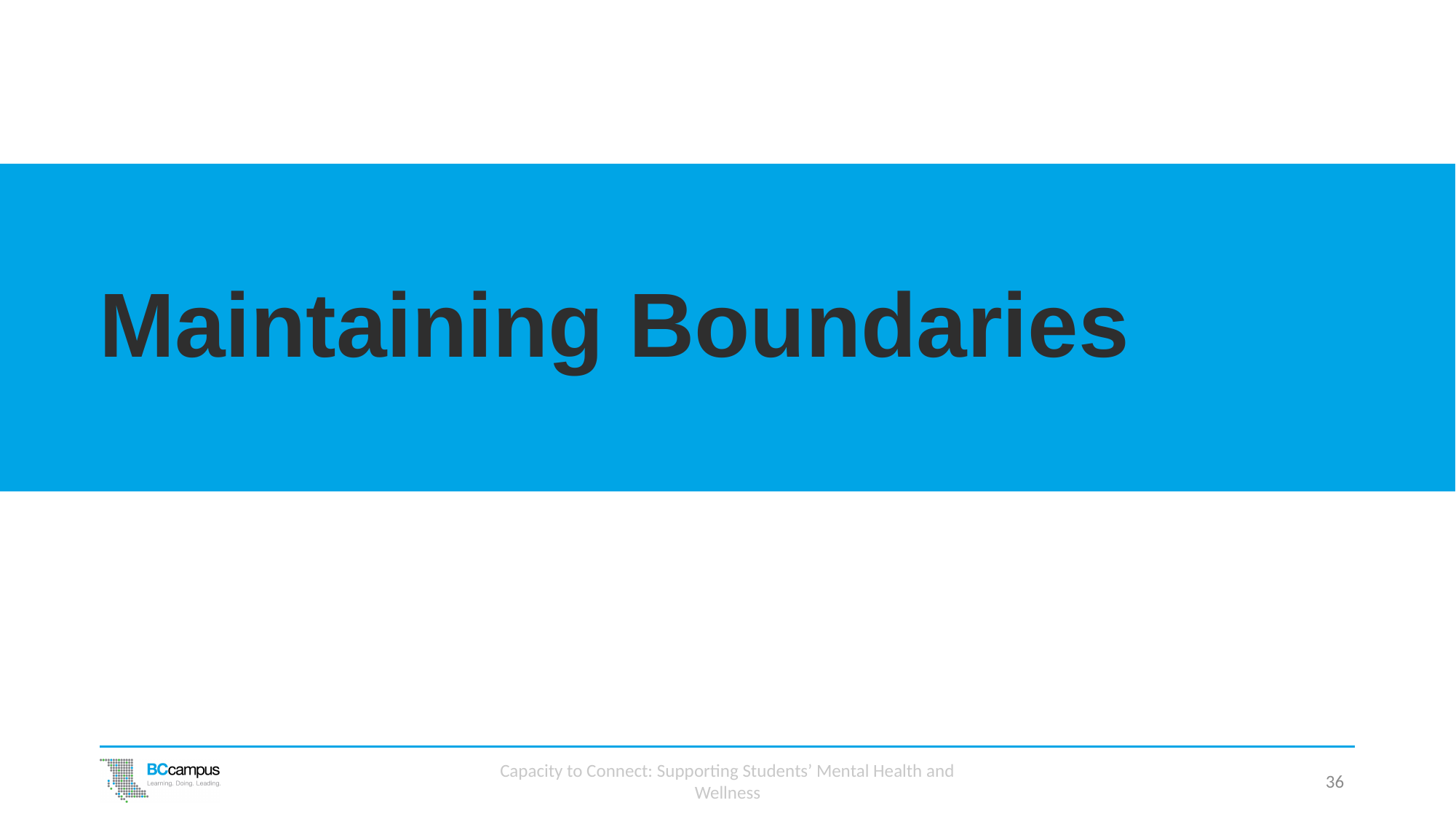

# Maintaining Boundaries
Capacity to Connect: Supporting Students’ Mental Health and Wellness